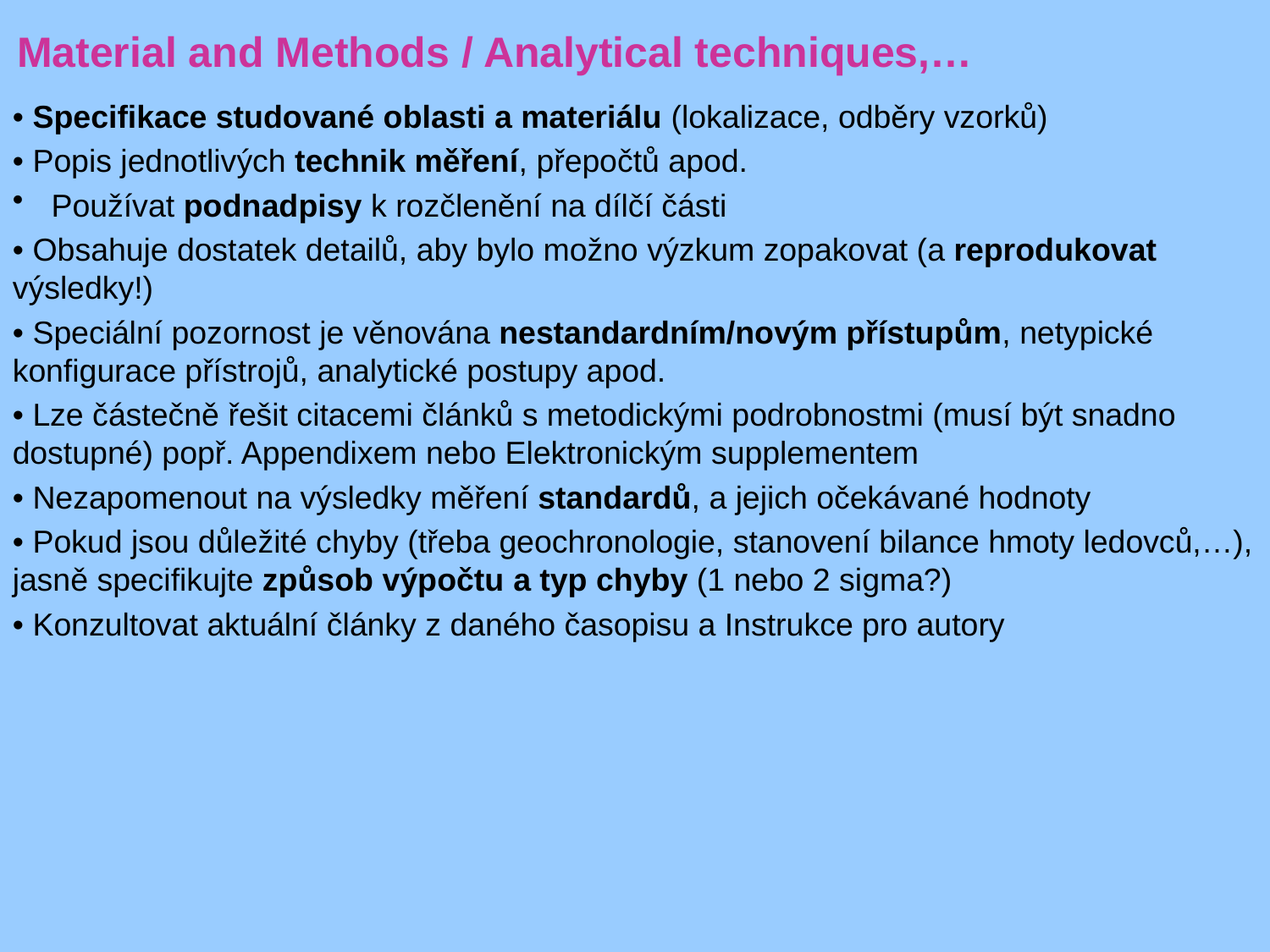

Material and Methods / Analytical techniques,…
• Specifikace studované oblasti a materiálu (lokalizace, odběry vzorků)
• Popis jednotlivých technik měření, přepočtů apod.
 Používat podnadpisy k rozčlenění na dílčí části
• Obsahuje dostatek detailů, aby bylo možno výzkum zopakovat (a reprodukovat výsledky!)
• Speciální pozornost je věnována nestandardním/novým přístupům, netypické konfigurace přístrojů, analytické postupy apod.
• Lze částečně řešit citacemi článků s metodickými podrobnostmi (musí být snadno dostupné) popř. Appendixem nebo Elektronickým supplementem
• Nezapomenout na výsledky měření standardů, a jejich očekávané hodnoty
• Pokud jsou důležité chyby (třeba geochronologie, stanovení bilance hmoty ledovců,…), jasně specifikujte způsob výpočtu a typ chyby (1 nebo 2 sigma?)
• Konzultovat aktuální články z daného časopisu a Instrukce pro autory